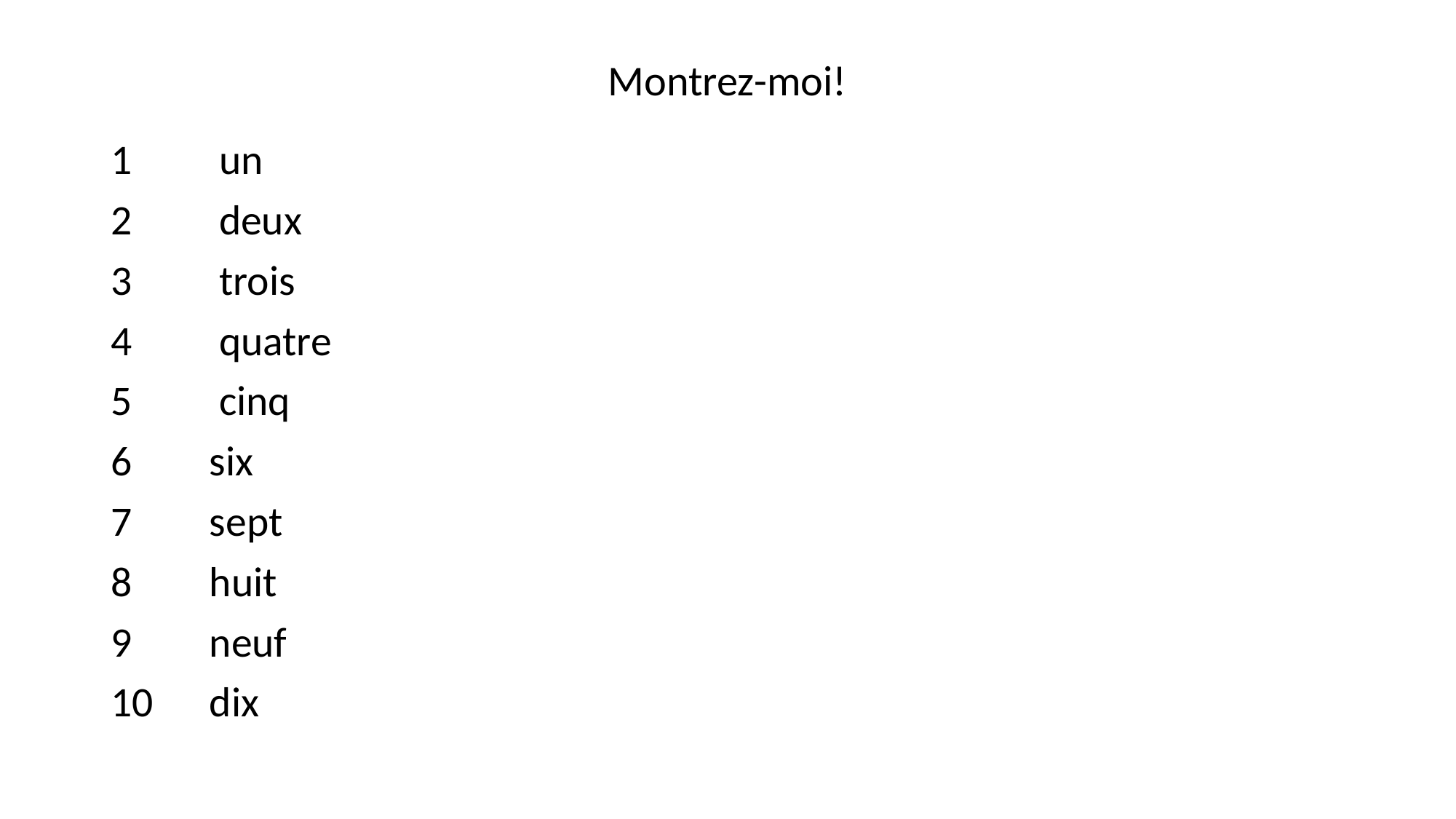

# Montrez-moi!
1	un
2	deux
3	trois
4	quatre
5	cinq
    six
    sept
    huit
    neuf
    dix